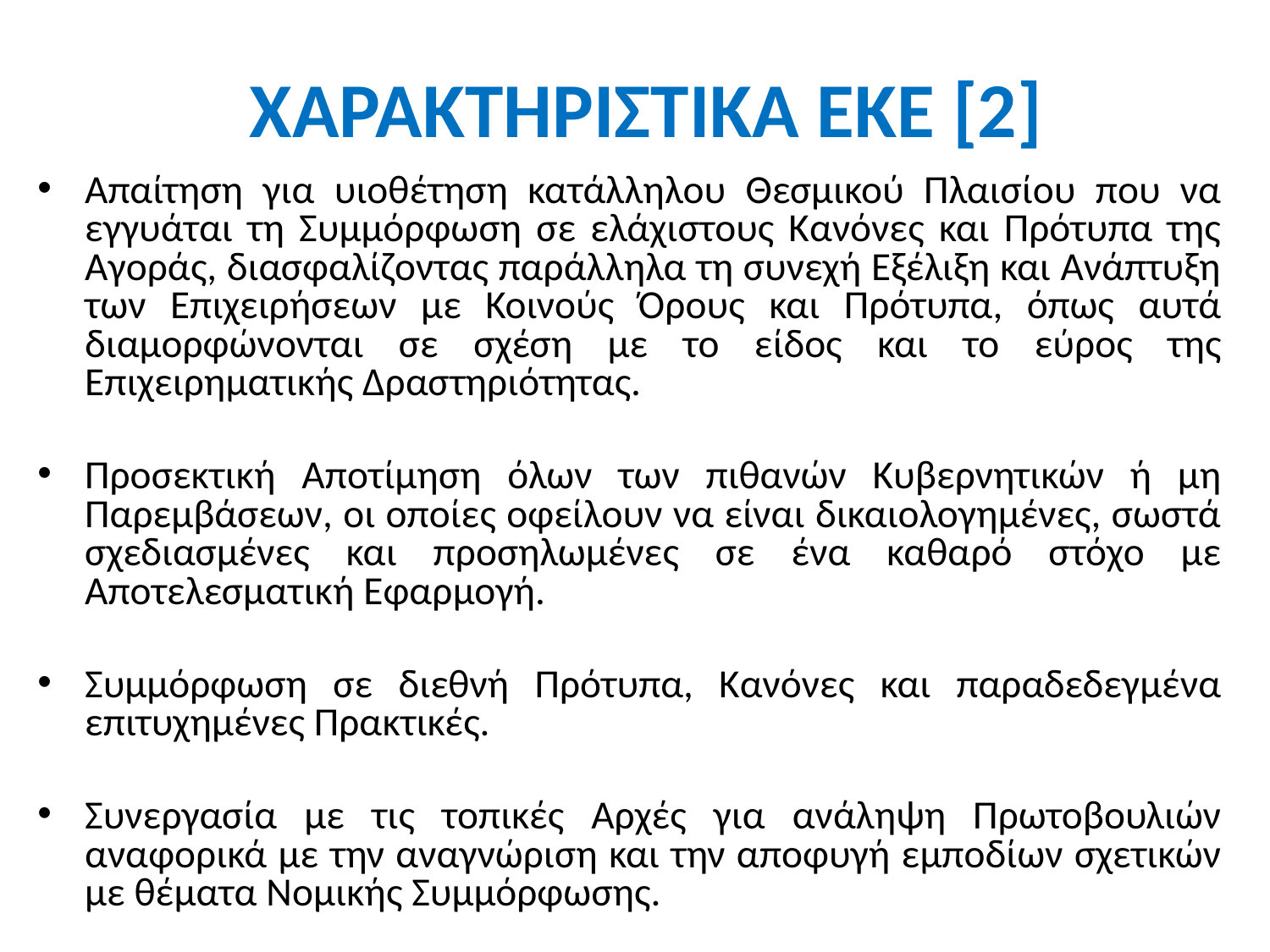

# ΧΑΡΑΚΤΗΡΙΣΤΙΚΑ ΕΚΕ [2]
Απαίτηση για υιοθέτηση κατάλληλου Θεσμικού Πλαισίου που να εγγυάται τη Συμμόρφωση σε ελάχιστους Κανόνες και Πρότυπα της Αγοράς, διασφαλίζοντας παράλληλα τη συνεχή Εξέλιξη και Ανάπτυξη των Επιχειρήσεων με Κοινούς Όρους και Πρότυπα, όπως αυτά διαμορφώνονται σε σχέση με το είδος και το εύρος της Επιχειρηματικής Δραστηριότητας.

Προσεκτική Αποτίμηση όλων των πιθανών Κυβερνητικών ή μη Παρεμβάσεων, οι οποίες οφείλουν να είναι δικαιολογημένες, σωστά σχεδιασμένες και προσηλωμένες σε ένα καθαρό στόχο με Αποτελεσματική Εφαρμογή.

Συμμόρφωση σε διεθνή Πρότυπα, Κανόνες και παραδεδεγμένα επιτυχημένες Πρακτικές.

Συνεργασία με τις τοπικές Αρχές για ανάληψη Πρωτοβουλιών αναφορικά με την αναγνώριση και την αποφυγή εμποδίων σχετικών με θέματα Νομικής Συμμόρφωσης.